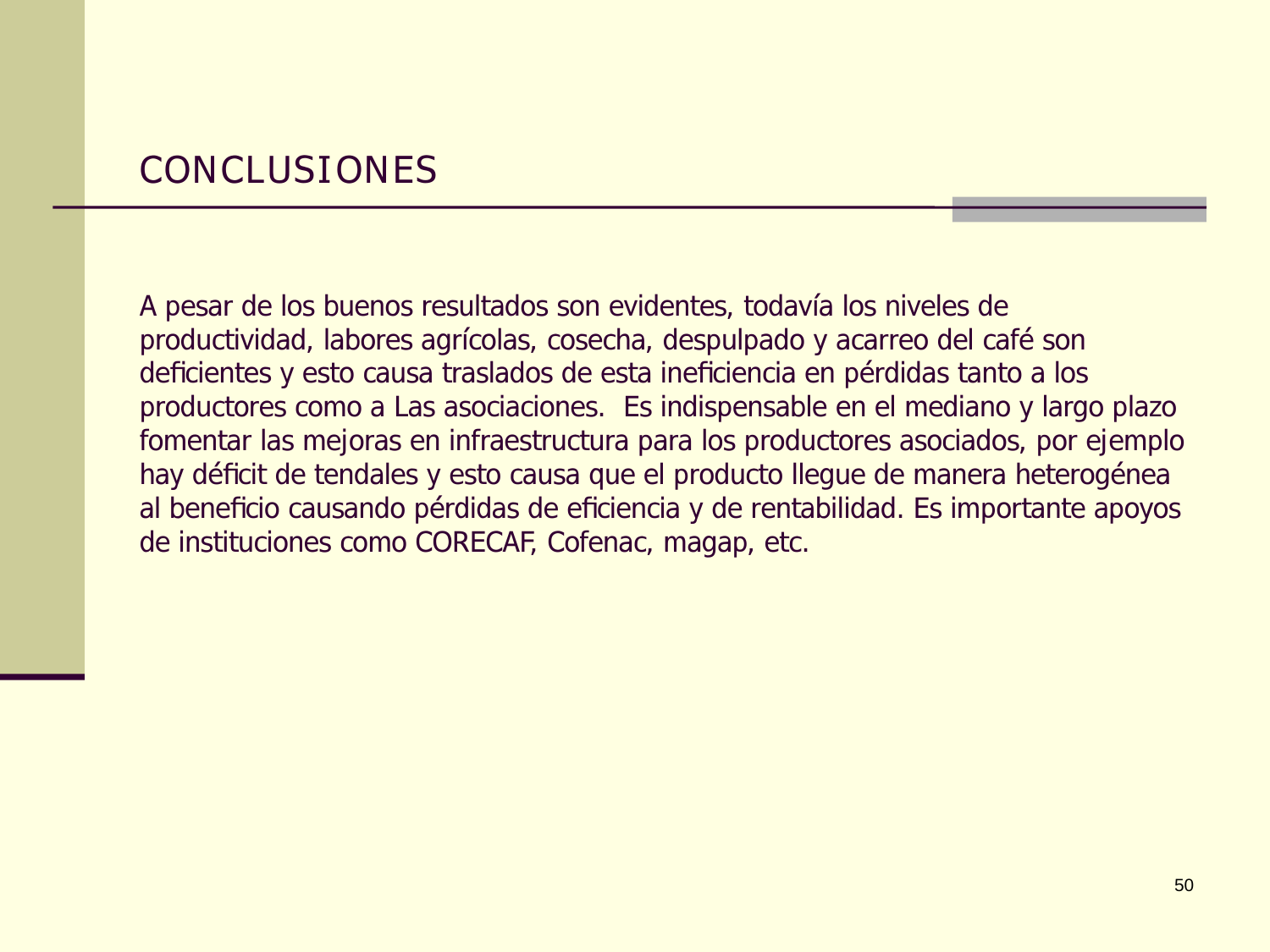

# CONCLUSIONES
A pesar de los buenos resultados son evidentes, todavía los niveles de productividad, labores agrícolas, cosecha, despulpado y acarreo del café son deficientes y esto causa traslados de esta ineficiencia en pérdidas tanto a los productores como a Las asociaciones.  Es indispensable en el mediano y largo plazo fomentar las mejoras en infraestructura para los productores asociados, por ejemplo hay déficit de tendales y esto causa que el producto llegue de manera heterogénea al beneficio causando pérdidas de eficiencia y de rentabilidad. Es importante apoyos de instituciones como CORECAF, Cofenac, magap, etc.
50